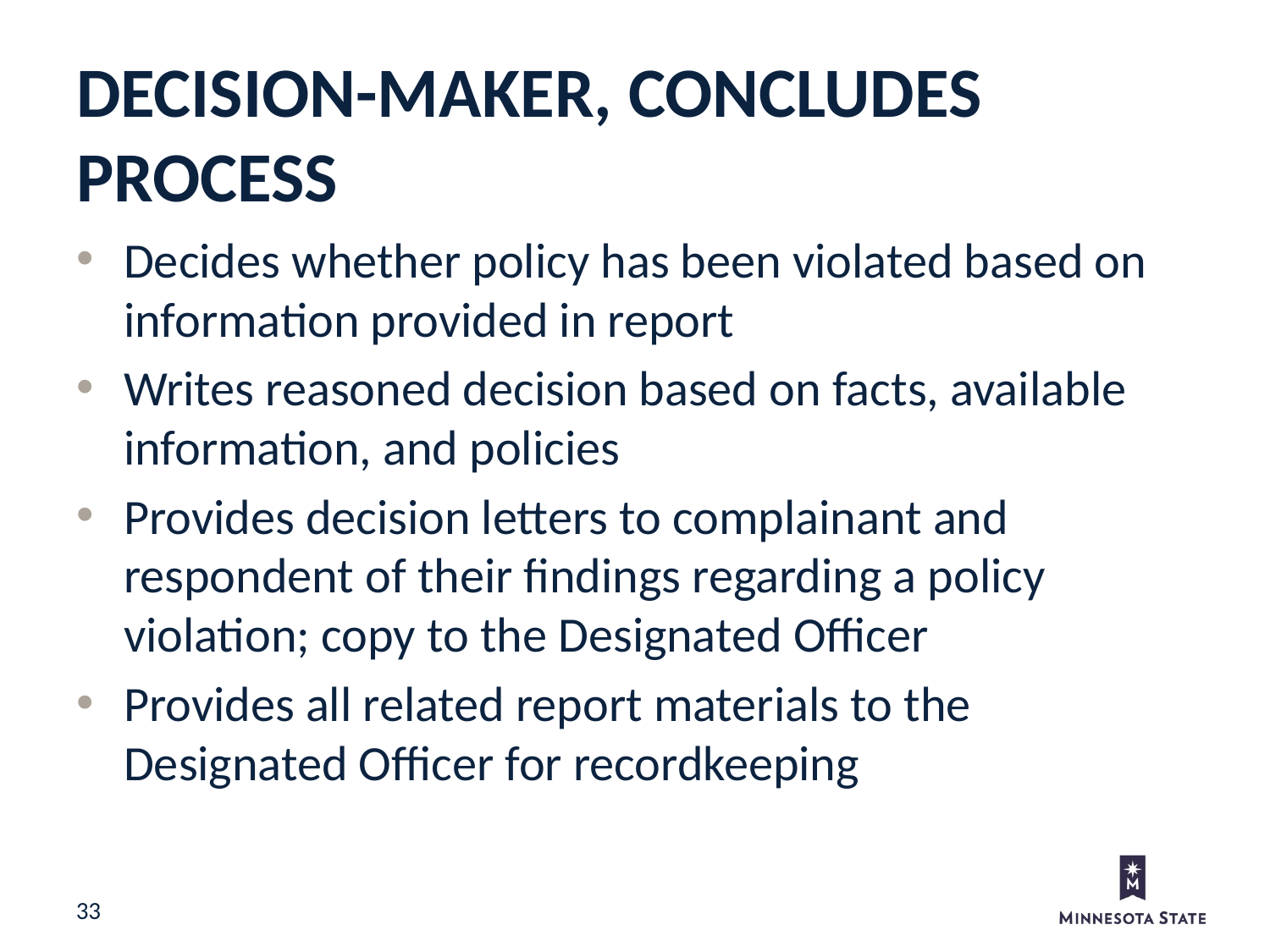

Decision-maker, concludes process
Decides whether policy has been violated based on information provided in report
Writes reasoned decision based on facts, available information, and policies
Provides decision letters to complainant and respondent of their findings regarding a policy violation; copy to the Designated Officer
Provides all related report materials to the Designated Officer for recordkeeping